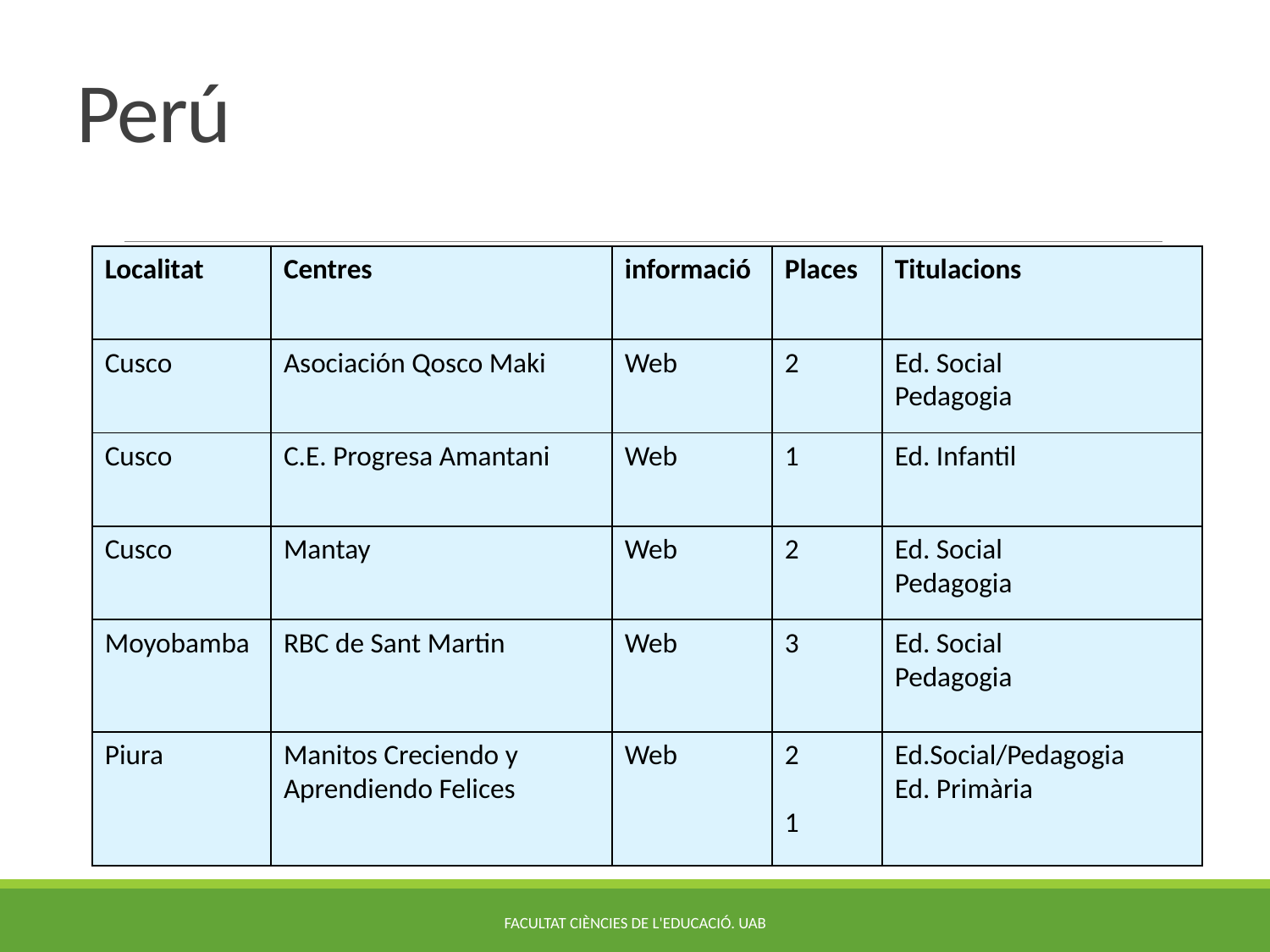

# Perú
| Localitat | Centres | informació | Places | Titulacions |
| --- | --- | --- | --- | --- |
| Cusco | Asociación Qosco Maki | Web | 2 | Ed. Social Pedagogia |
| Cusco | C.E. Progresa Amantani | Web | 1 | Ed. Infantil |
| Cusco | Mantay | Web | 2 | Ed. Social Pedagogia |
| Moyobamba | RBC de Sant Martin | Web | 3 | Ed. Social Pedagogia |
| Piura | Manitos Creciendo y Aprendiendo Felices | Web | 2 1 | Ed.Social/Pedagogia Ed. Primària |
Facultat ciències de l'educació. UAB